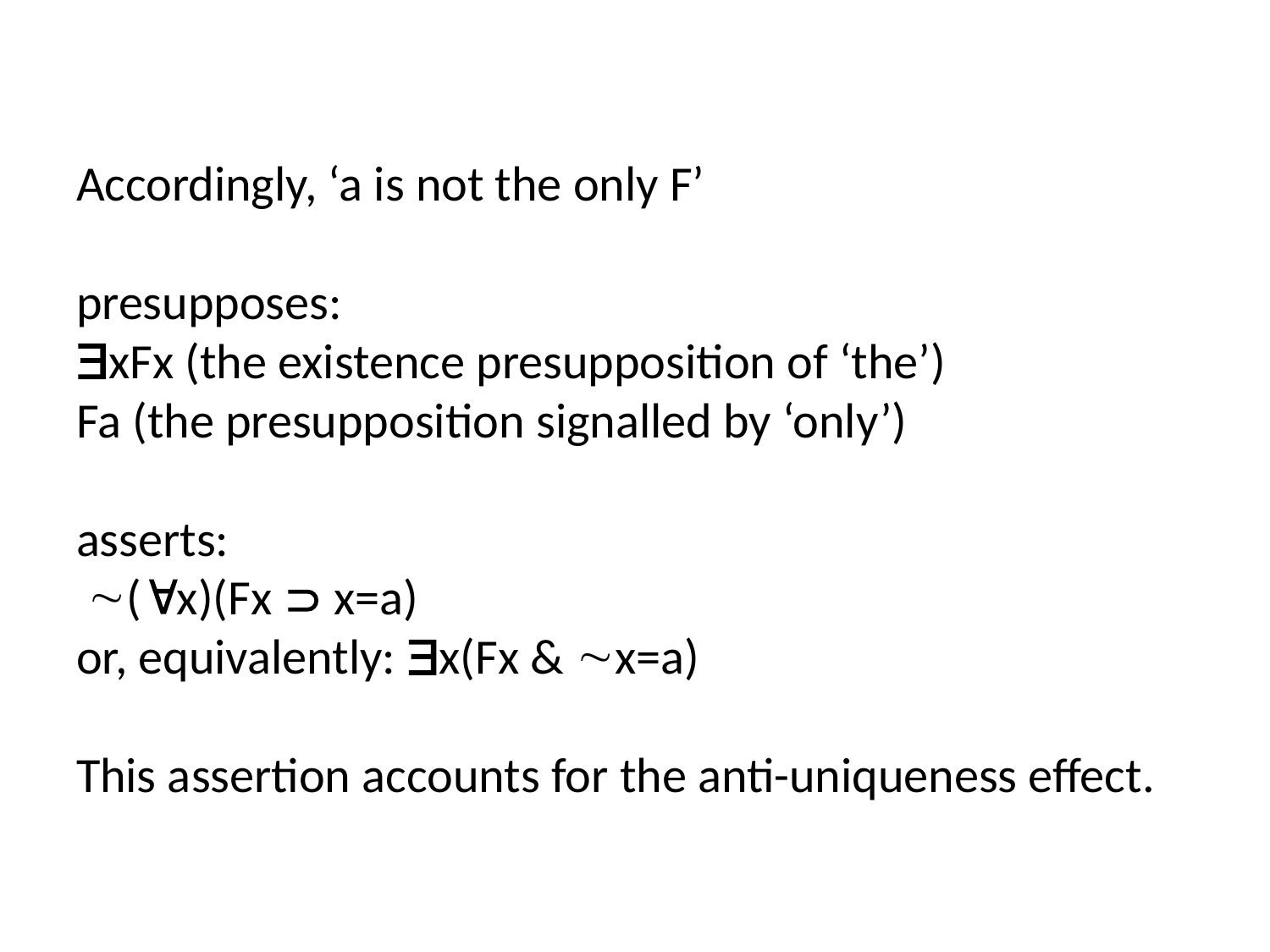

# Accordingly, ‘a is not the only F’ presupposes: ∃xFx (the existence presupposition of ‘the’) Fa (the presupposition signalled by ‘only’) asserts: ∼(∀x)(Fx ⊃ x=a) or, equivalently: ∃x(Fx & ∼x=a) This assertion accounts for the anti-uniqueness effect.